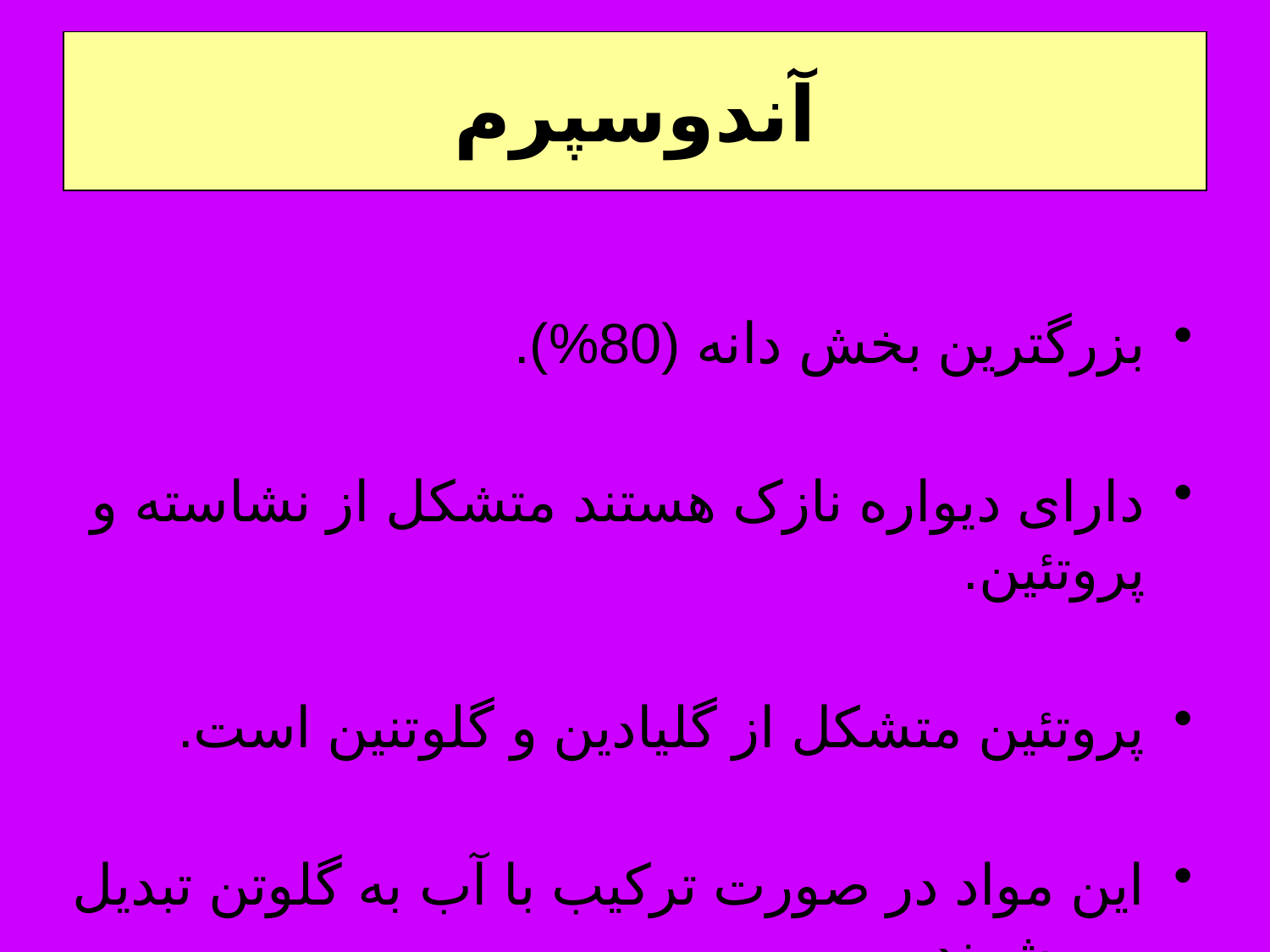

# آندوسپرم

بزرگترین بخش دانه (80%).

دارای دیواره نازک هستند متشکل از نشاسته و پروتئین.

پروتئین متشکل از گلیادین و گلوتنین است.

این مواد در صورت ترکیب با آب به گلوتن تبدیل می شوند.